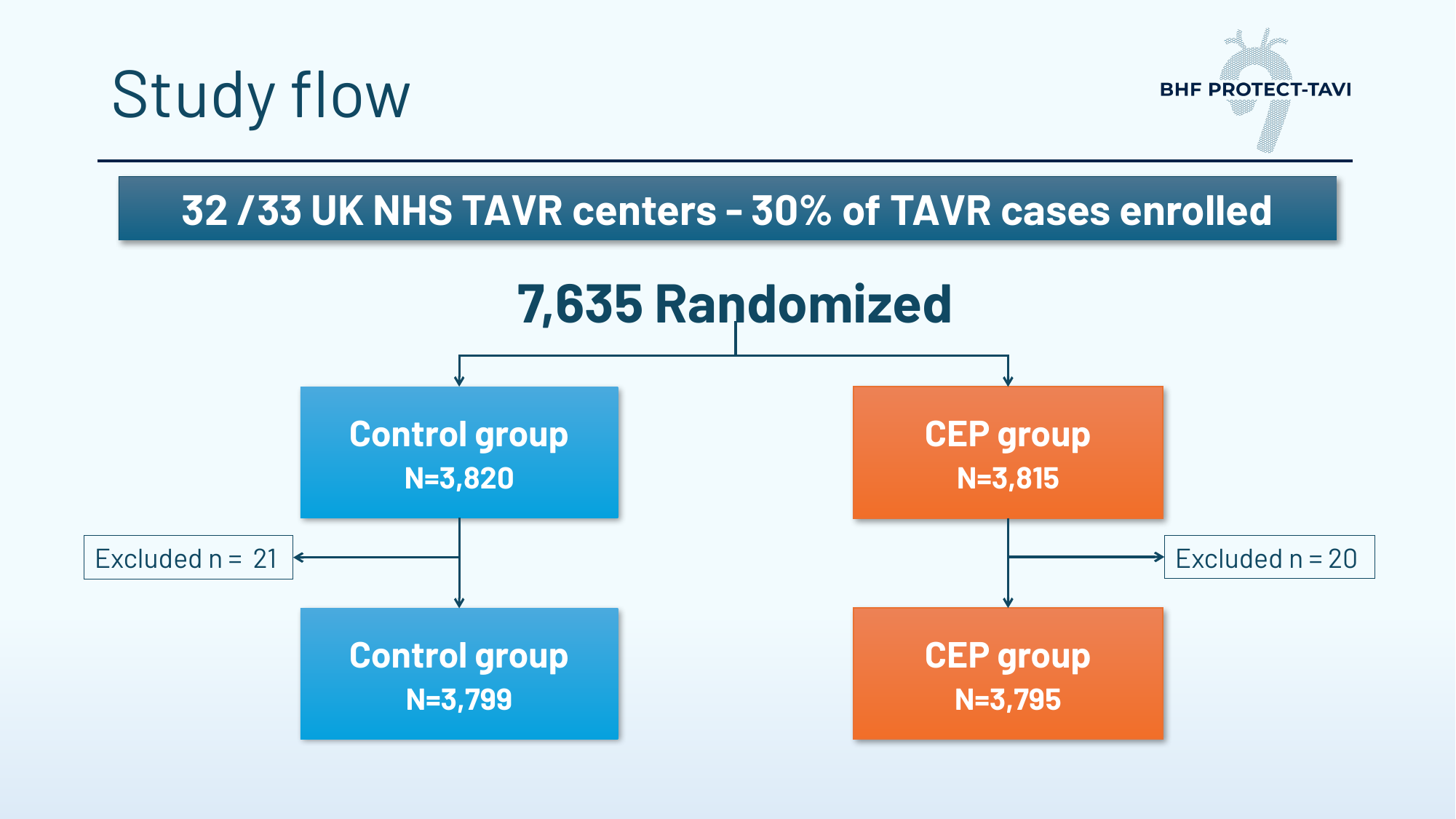

# Study flow
32 /33 UK NHS TAVR centers - 30% of TAVR cases enrolled
7,635 Randomized
Control group
N=3,820
CEP group
N=3,815
Excluded n = 20
Excluded n =  21
CEP group
N=3,795
Control group
N=3,799